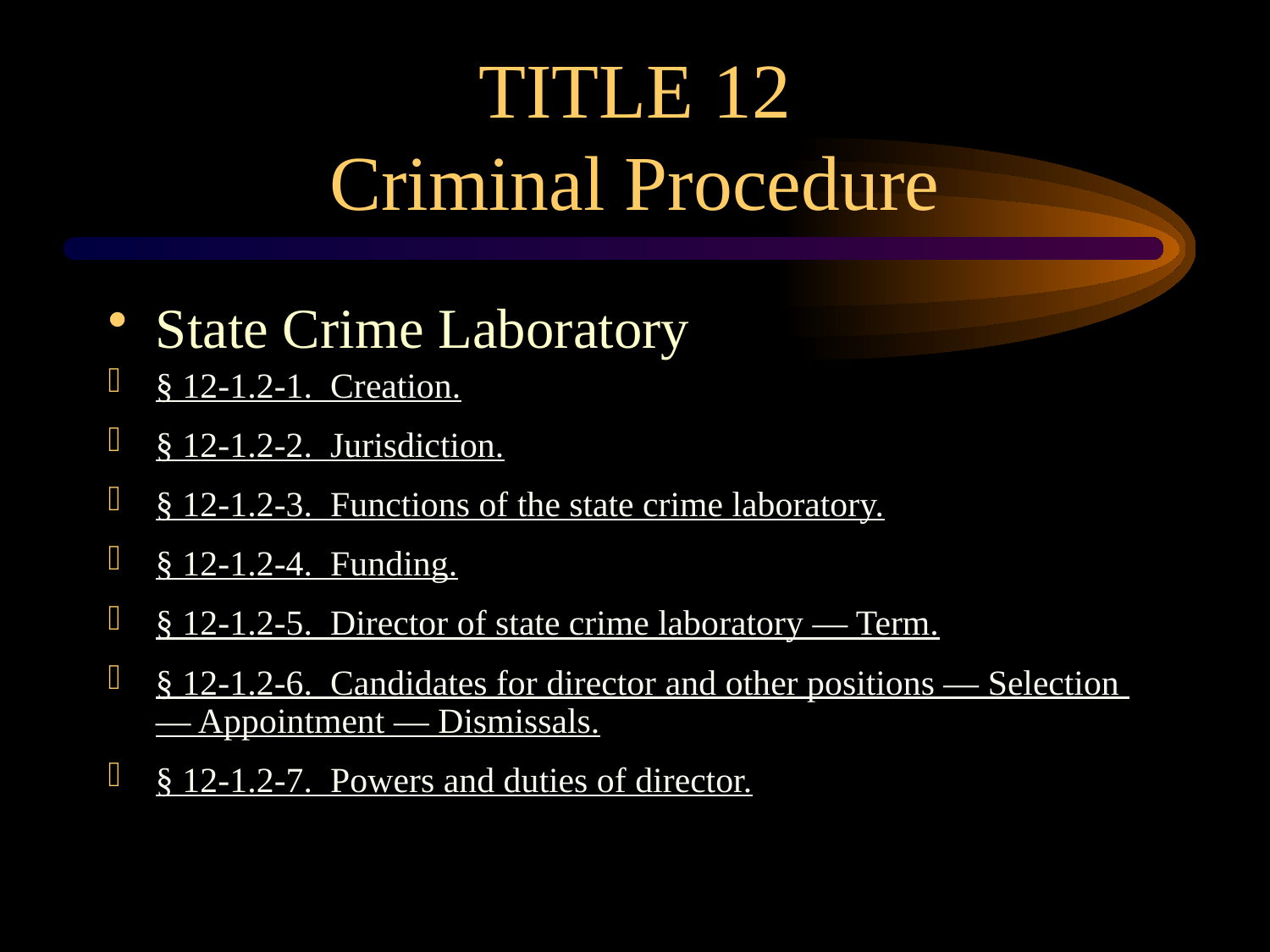

# TITLE 12 Criminal Procedure
State Crime Laboratory
§ 12-1.2-1.  Creation.
§ 12-1.2-2.  Jurisdiction.
§ 12-1.2-3.  Functions of the state crime laboratory.
§ 12-1.2-4.  Funding.
§ 12-1.2-5.  Director of state crime laboratory — Term.
§ 12-1.2-6.  Candidates for director and other positions — Selection — Appointment — Dismissals.
§ 12-1.2-7.  Powers and duties of director.